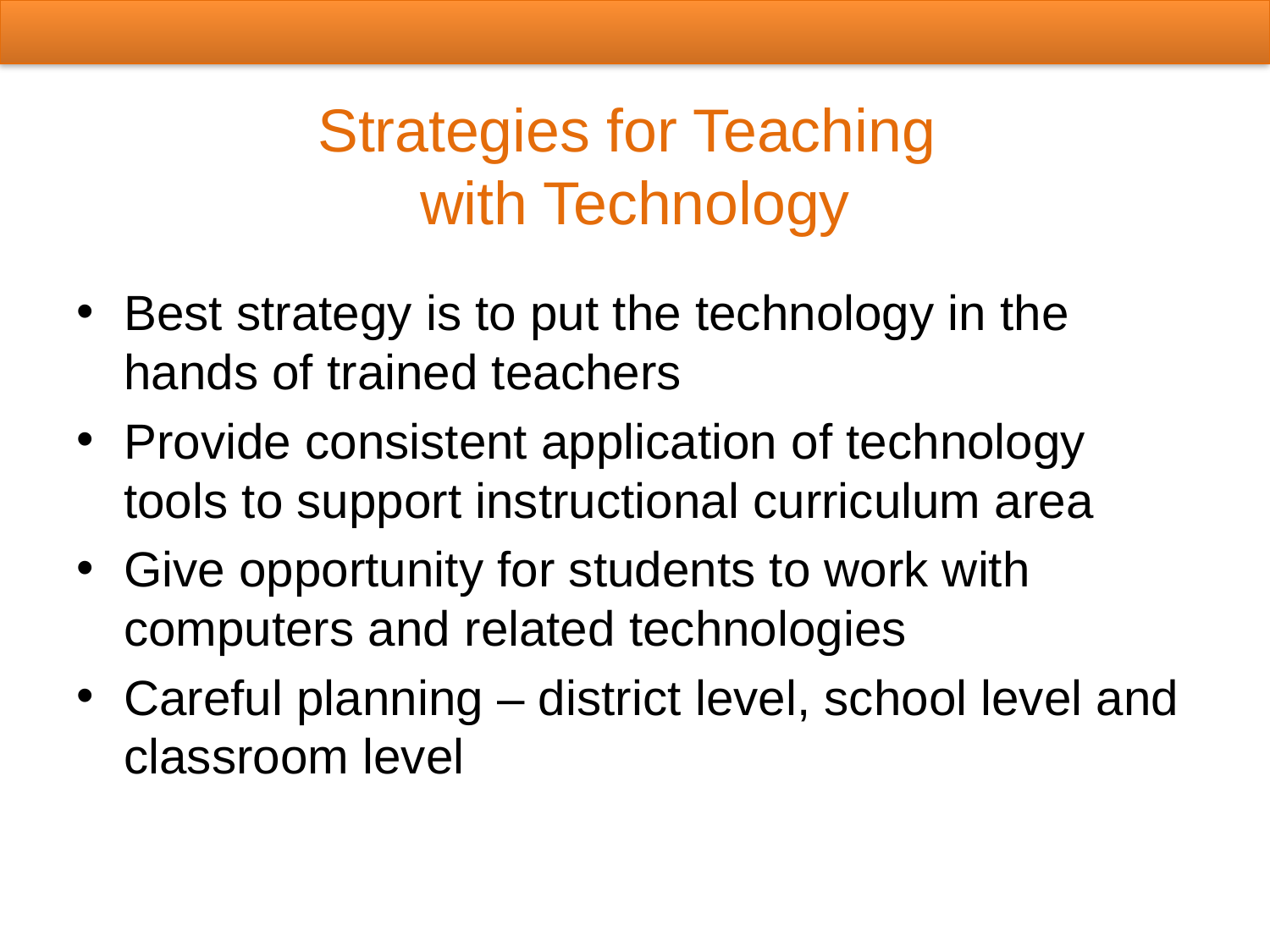

# Strategies for Teaching with Technology
Best strategy is to put the technology in the hands of trained teachers
Provide consistent application of technology tools to support instructional curriculum area
Give opportunity for students to work with computers and related technologies
Careful planning – district level, school level and classroom level